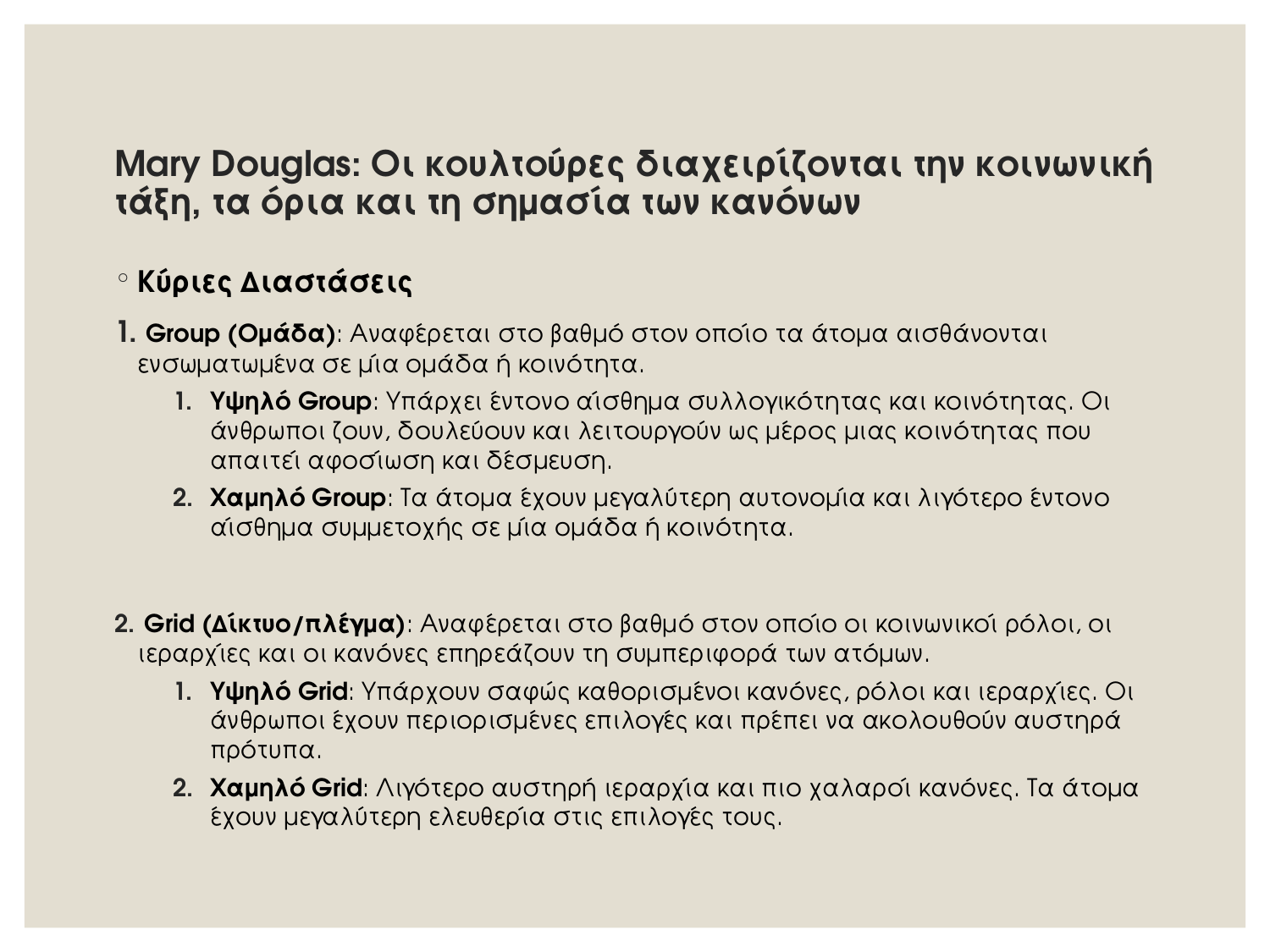

# Mary Douglas: Οι κουλτούρες διαχειρίζονται την κοινωνική τάξη, τα όρια και τη σημασία των κανόνων
Κύριες Διαστάσεις
 Group (Ομάδα): Αναφέρεται στο βαθμό στον οποίο τα άτομα αισθάνονται ενσωματωμένα σε μία ομάδα ή κοινότητα.
Υψηλό Group: Υπάρχει έντονο αίσθημα συλλογικότητας και κοινότητας. Οι άνθρωποι ζουν, δουλεύουν και λειτουργούν ως μέρος μιας κοινότητας που απαιτεί αφοσίωση και δέσμευση.
Χαμηλό Group: Τα άτομα έχουν μεγαλύτερη αυτονομία και λιγότερο έντονο αίσθημα συμμετοχής σε μία ομάδα ή κοινότητα.

 Grid (Δίκτυο/πλέγμα): Αναφέρεται στο βαθμό στον οποίο οι κοινωνικοί ρόλοι, οι ιεραρχίες και οι κανόνες επηρεάζουν τη συμπεριφορά των ατόμων.
Υψηλό Grid: Υπάρχουν σαφώς καθορισμένοι κανόνες, ρόλοι και ιεραρχίες. Οι άνθρωποι έχουν περιορισμένες επιλογές και πρέπει να ακολουθούν αυστηρά πρότυπα.
Χαμηλό Grid: Λιγότερο αυστηρή ιεραρχία και πιο χαλαροί κανόνες. Τα άτομα έχουν μεγαλύτερη ελευθερία στις επιλογές τους.